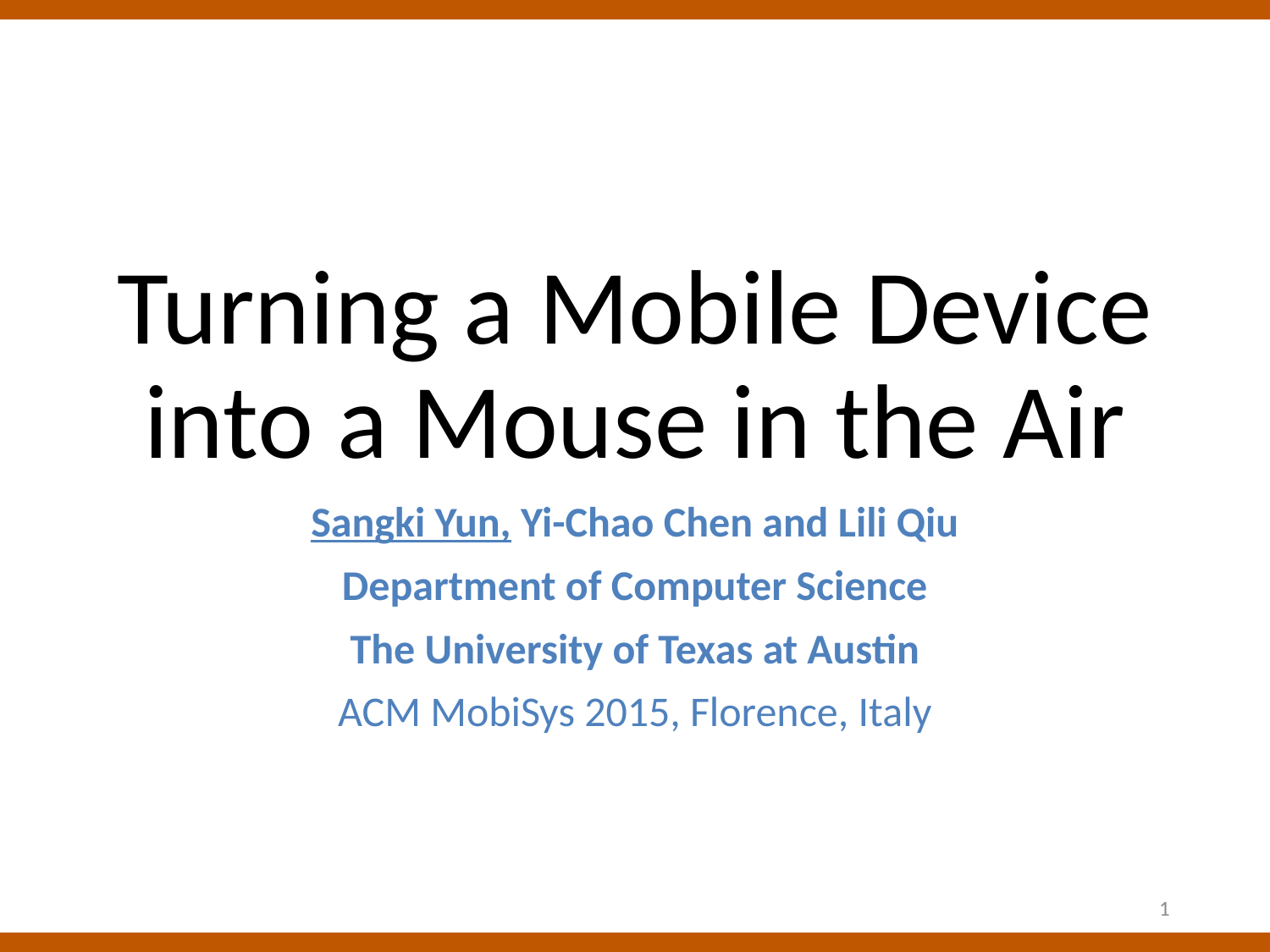

# Turning a Mobile Device into a Mouse in the Air
Sangki Yun, Yi-Chao Chen and Lili Qiu
Department of Computer Science
The University of Texas at Austin
ACM MobiSys 2015, Florence, Italy
1